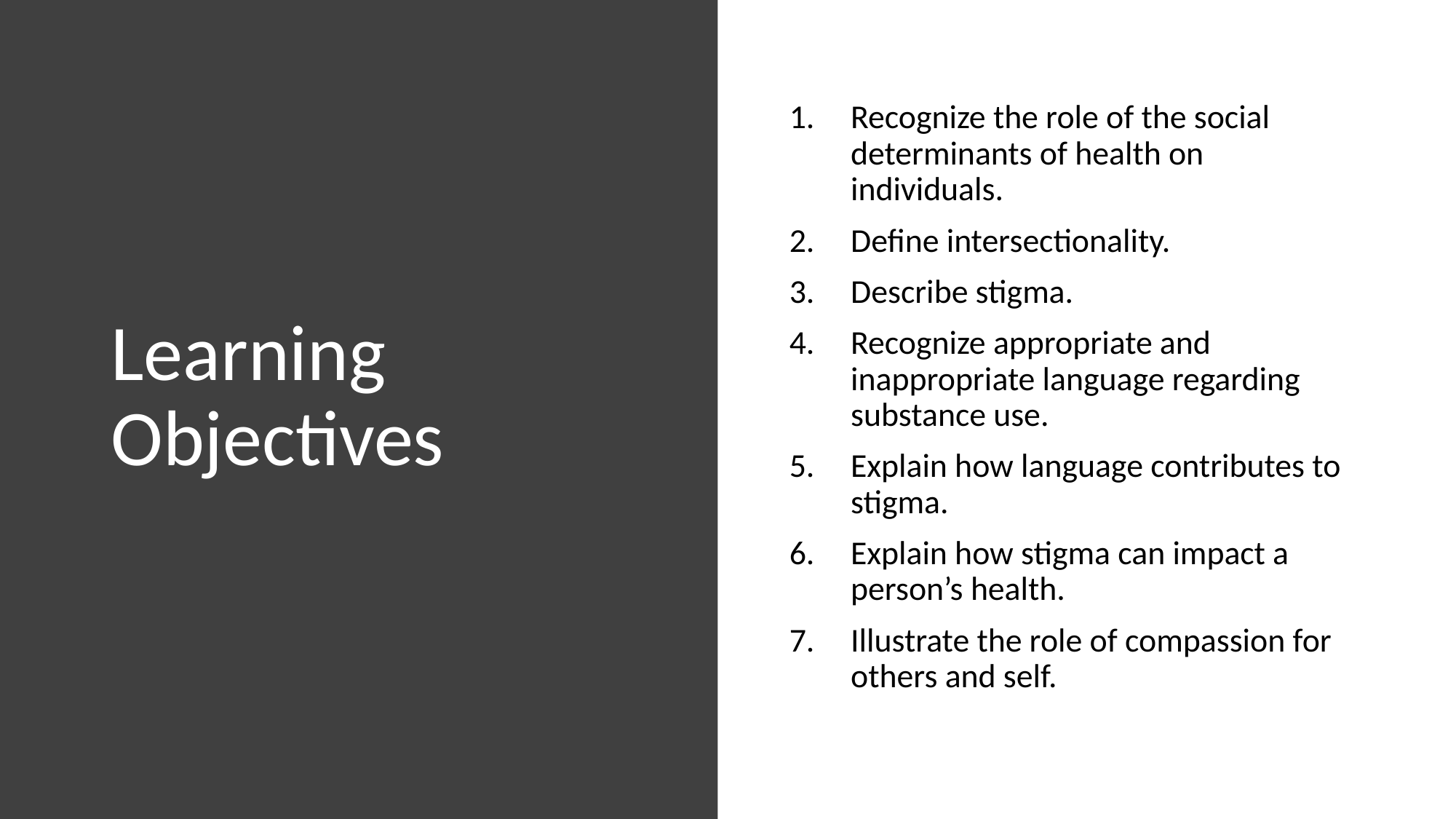

# Learning Objectives
Recognize the role of the social determinants of health on individuals.
Define intersectionality.
Describe stigma.
Recognize appropriate and inappropriate language regarding substance use.
Explain how language contributes to stigma.
Explain how stigma can impact a person’s health.
Illustrate the role of compassion for others and self.